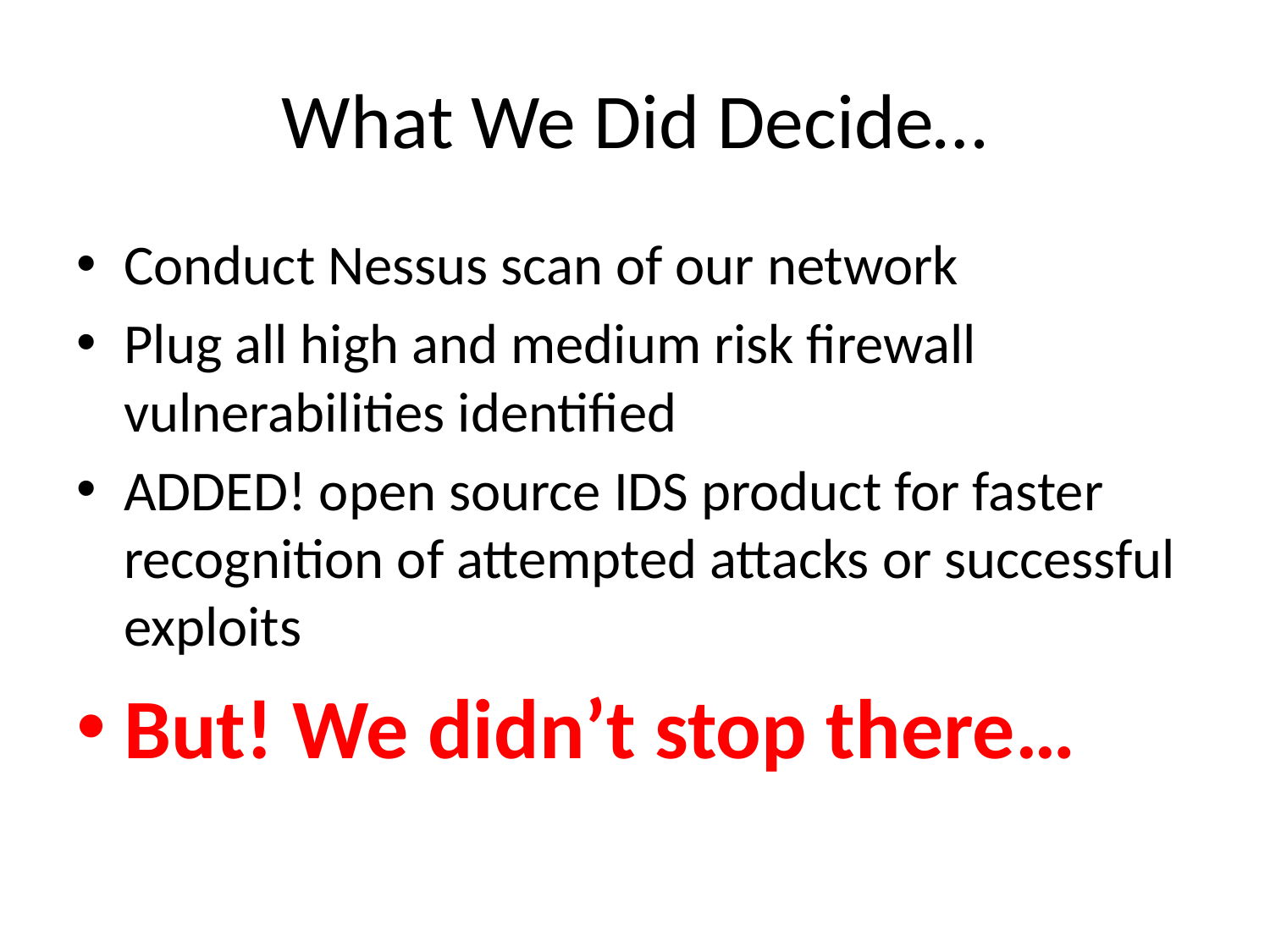

# What We Did Decide…
Conduct Nessus scan of our network
Plug all high and medium risk firewall vulnerabilities identified
ADDED! open source IDS product for faster recognition of attempted attacks or successful exploits
But! We didn’t stop there…